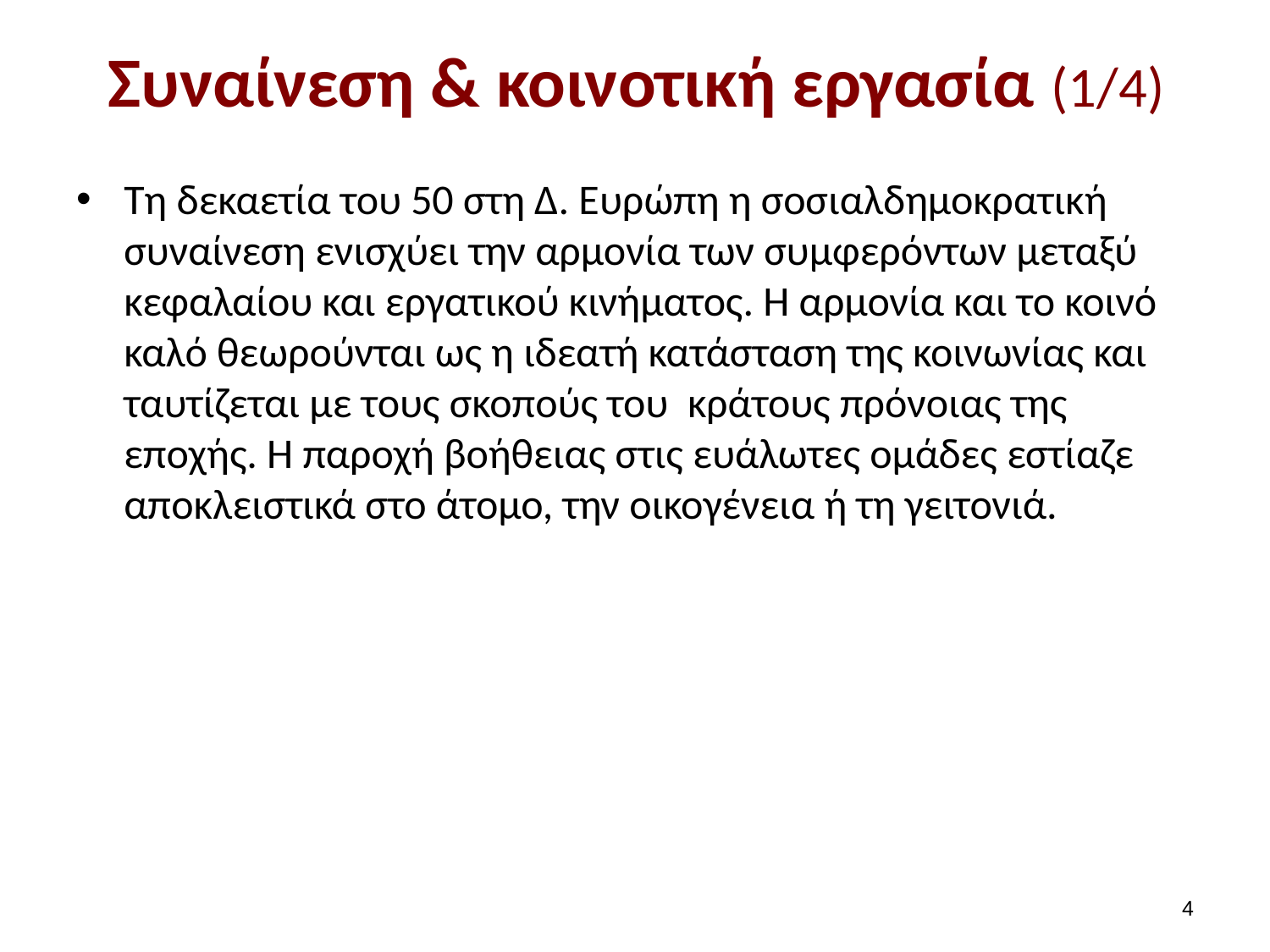

# Συναίνεση & κοινοτική εργασία (1/4)
Τη δεκαετία του 50 στη Δ. Ευρώπη η σοσιαλδημοκρατική συναίνεση ενισχύει την αρμονία των συμφερόντων μεταξύ κεφαλαίου και εργατικού κινήματος. Η αρμονία και το κοινό καλό θεωρούνται ως η ιδεατή κατάσταση της κοινωνίας και ταυτίζεται με τους σκοπούς του  κράτους πρόνοιας της εποχής. Η παροχή βοήθειας στις ευάλωτες ομάδες εστίαζε αποκλειστικά στο άτομο, την οικογένεια ή τη γειτονιά.

4